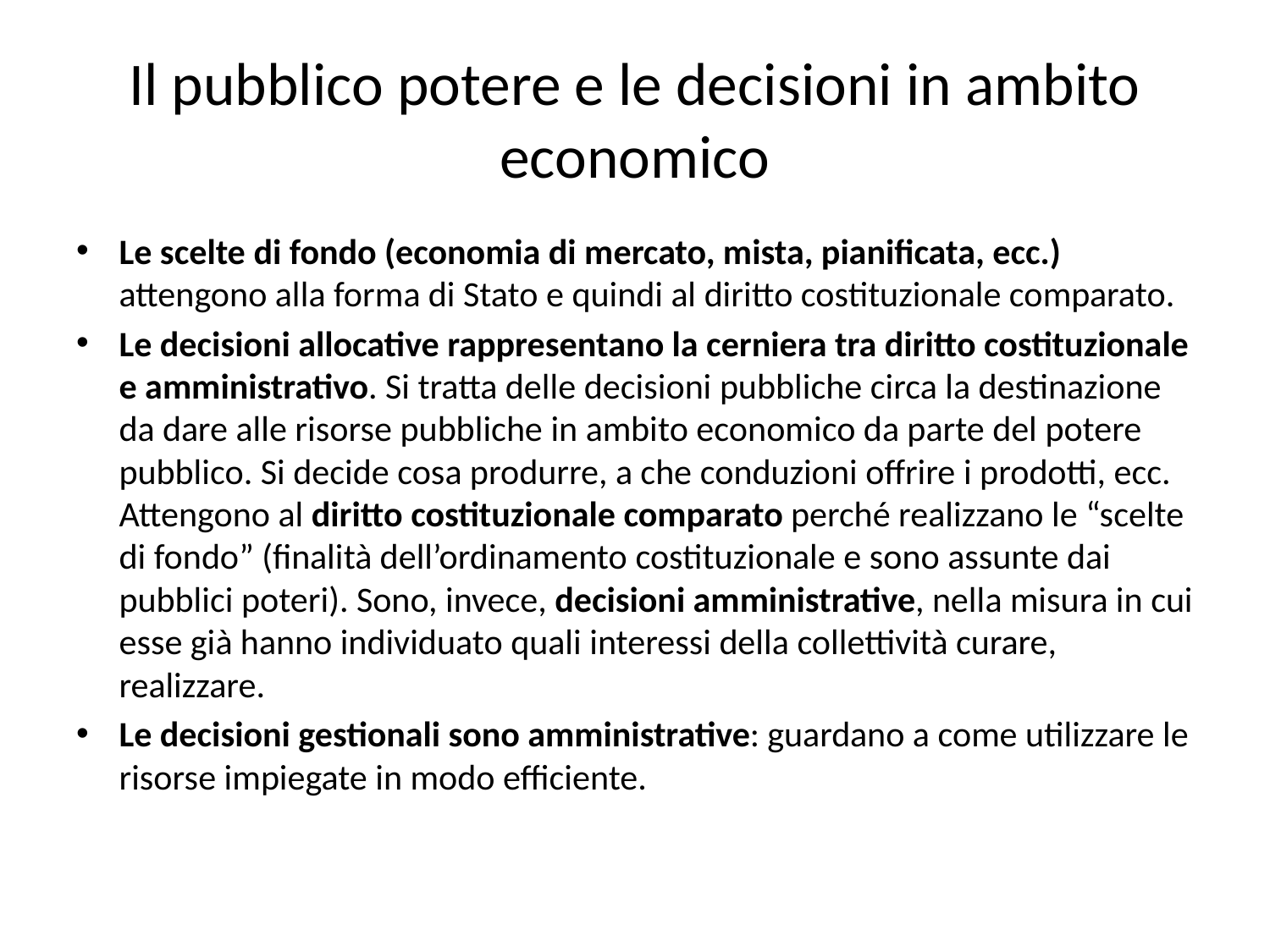

# Il pubblico potere e le decisioni in ambito economico
Le scelte di fondo (economia di mercato, mista, pianificata, ecc.) attengono alla forma di Stato e quindi al diritto costituzionale comparato.
Le decisioni allocative rappresentano la cerniera tra diritto costituzionale e amministrativo. Si tratta delle decisioni pubbliche circa la destinazione da dare alle risorse pubbliche in ambito economico da parte del potere pubblico. Si decide cosa produrre, a che conduzioni offrire i prodotti, ecc. Attengono al diritto costituzionale comparato perché realizzano le “scelte di fondo” (finalità dell’ordinamento costituzionale e sono assunte dai pubblici poteri). Sono, invece, decisioni amministrative, nella misura in cui esse già hanno individuato quali interessi della collettività curare, realizzare.
Le decisioni gestionali sono amministrative: guardano a come utilizzare le risorse impiegate in modo efficiente.